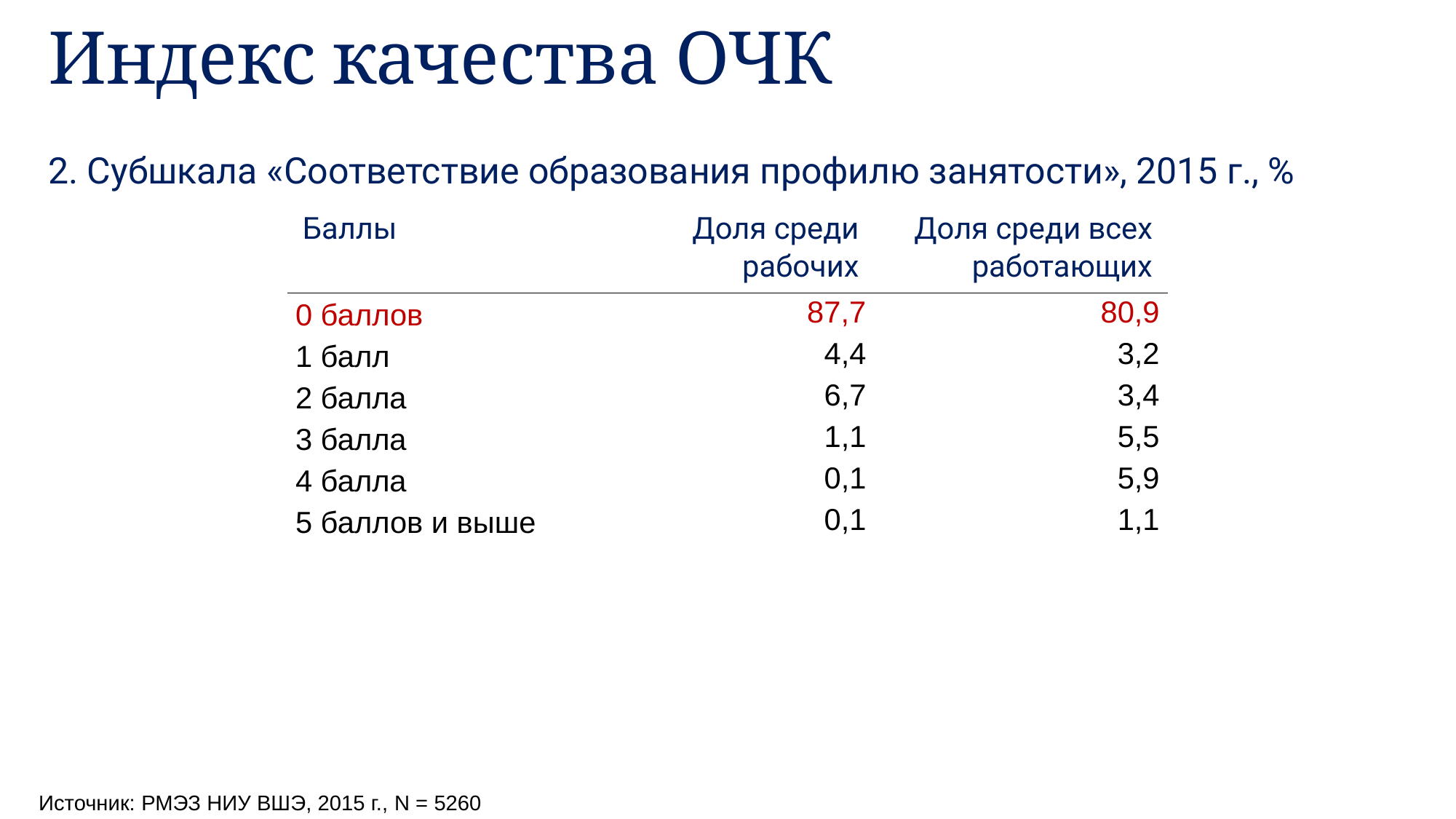

Индекс качества ОЧК
2. Субшкала «Соответствие образования профилю занятости», 2015 г., %
| Баллы | Доля среди рабочих | Доля среди всех работающих |
| --- | --- | --- |
| 0 баллов | 87,7 | 80,9 |
| 1 балл | 4,4 | 3,2 |
| 2 балла | 6,7 | 3,4 |
| 3 балла | 1,1 | 5,5 |
| 4 балла | 0,1 | 5,9 |
| 5 баллов и выше | 0,1 | 1,1 |

Источник: РМЭЗ НИУ ВШЭ, 2015 г., N = 5260